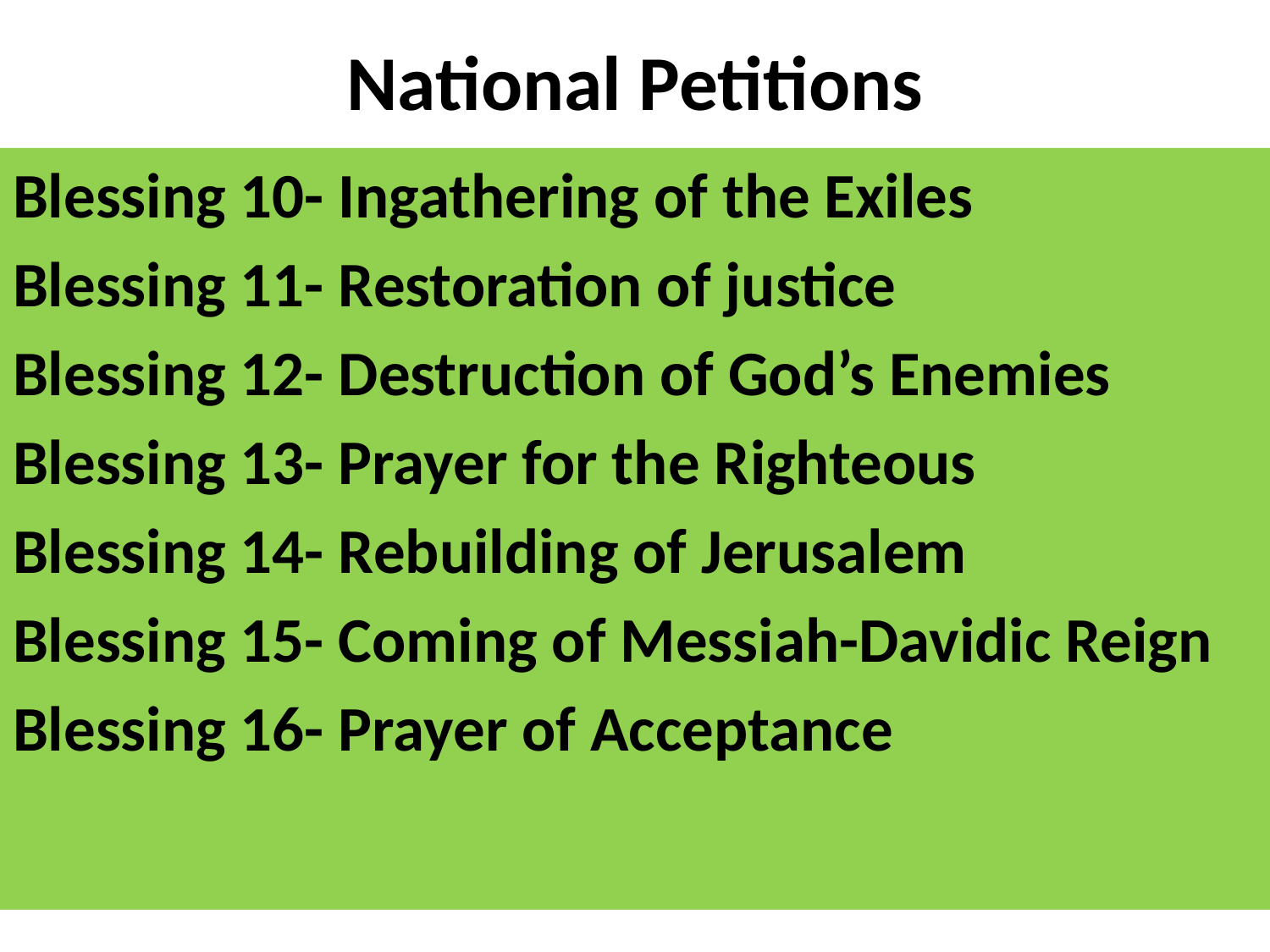

# National Petitions
Blessing 10- Ingathering of the Exiles
Blessing 11- Restoration of justice
Blessing 12- Destruction of God’s Enemies
Blessing 13- Prayer for the Righteous
Blessing 14- Rebuilding of Jerusalem
Blessing 15- Coming of Messiah-Davidic Reign
Blessing 16- Prayer of Acceptance